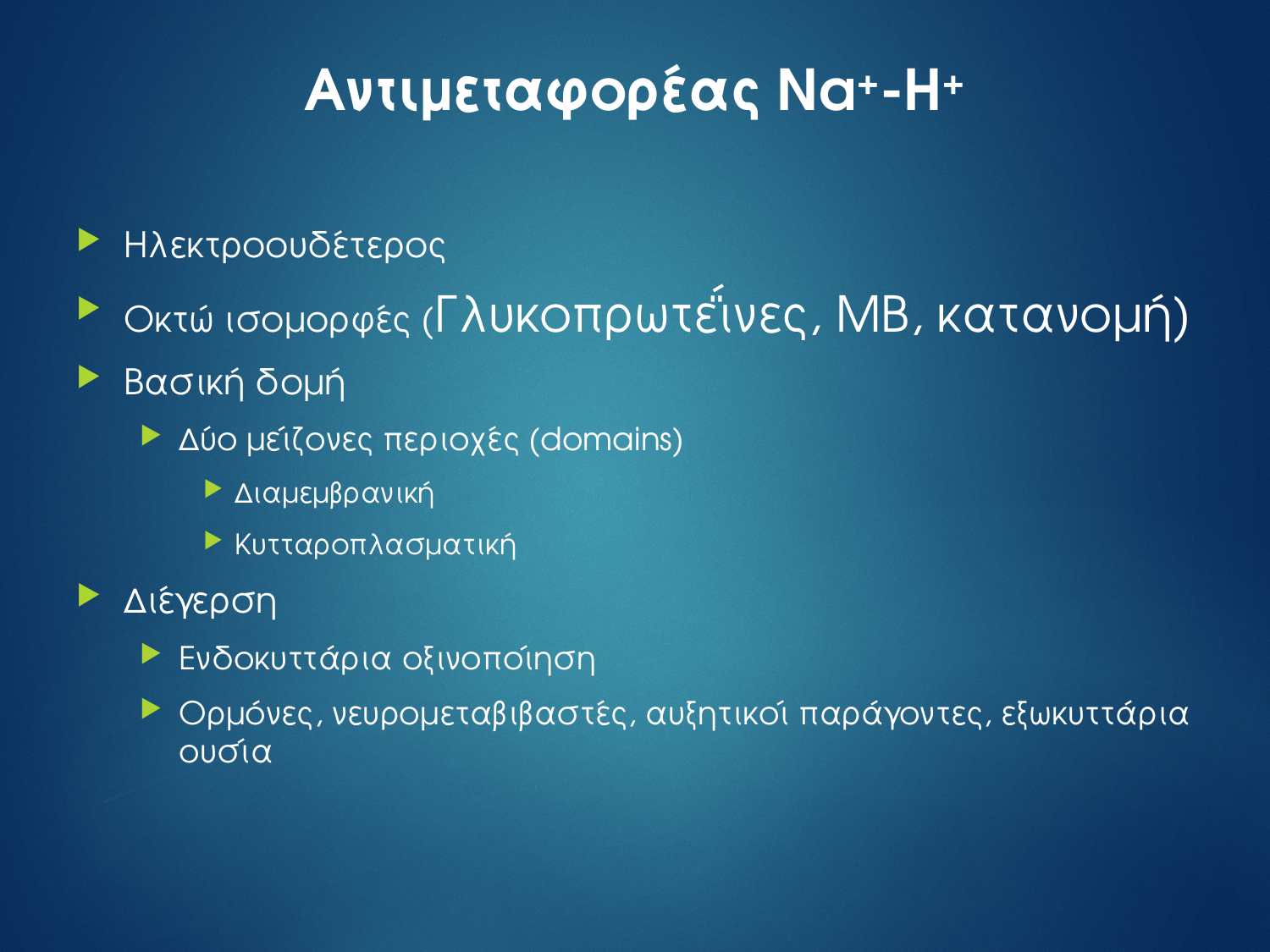

# Αντιμεταφορέας Na+-H+
Ηλεκτροουδέτερος
Οκτώ ισομορφές (Γλυκοπρωτεΐνες, ΜΒ, κατανομή)
Βασική δομή
Δύο μείζονες περιοχές (domains)
Διαμεμβρανική
Κυτταροπλασματική
Διέγερση
Ενδοκυττάρια οξινοποίηση
Ορμόνες, νευρομεταβιβαστές, αυξητικοί παράγοντες, εξωκυττάρια ουσία